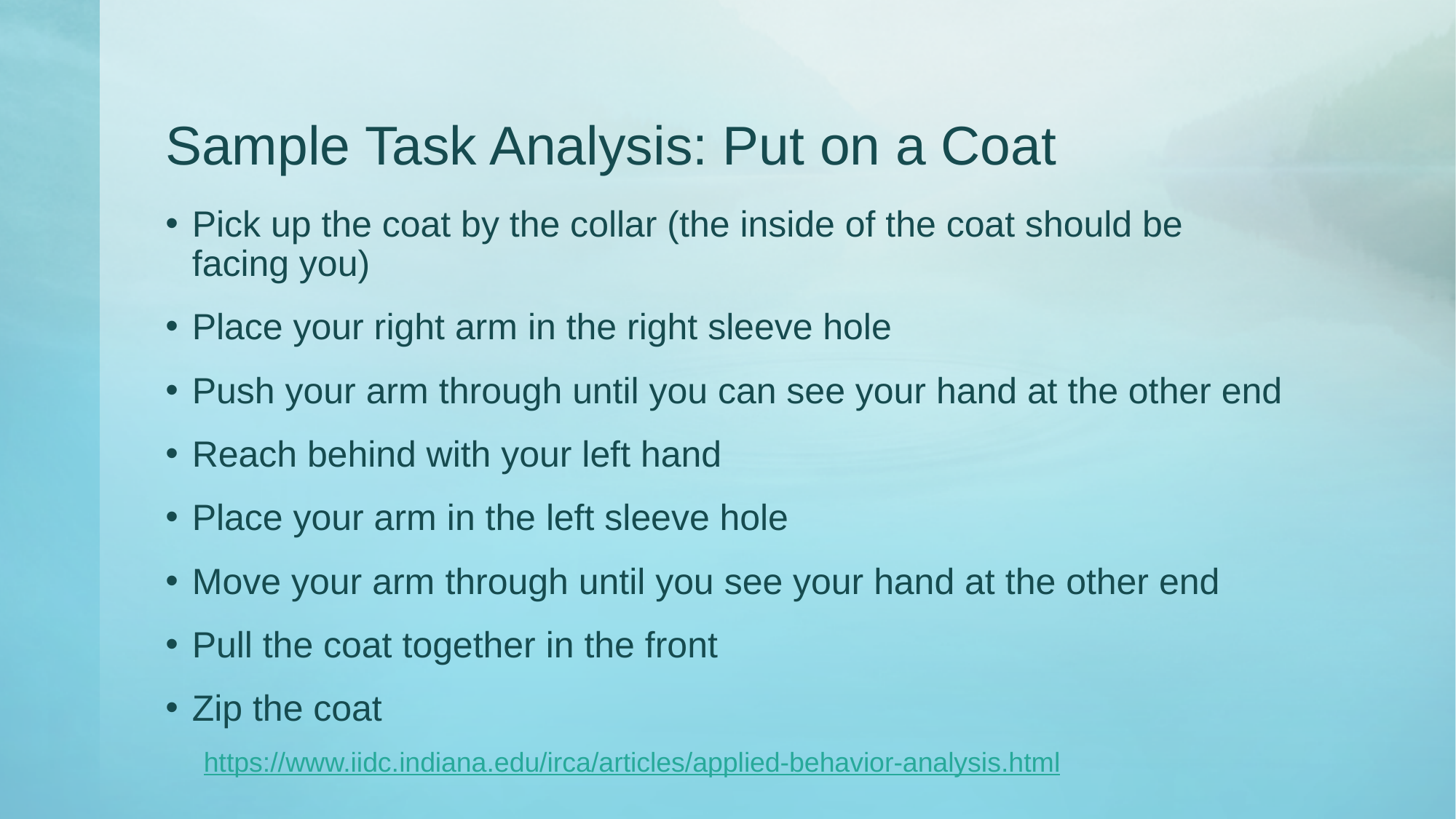

# Sample Task Analysis: Put on a Coat
Pick up the coat by the collar (the inside of the coat should be facing you)
Place your right arm in the right sleeve hole
Push your arm through until you can see your hand at the other end
Reach behind with your left hand
Place your arm in the left sleeve hole
Move your arm through until you see your hand at the other end
Pull the coat together in the front
Zip the coat
https://www.iidc.indiana.edu/irca/articles/applied-behavior-analysis.html